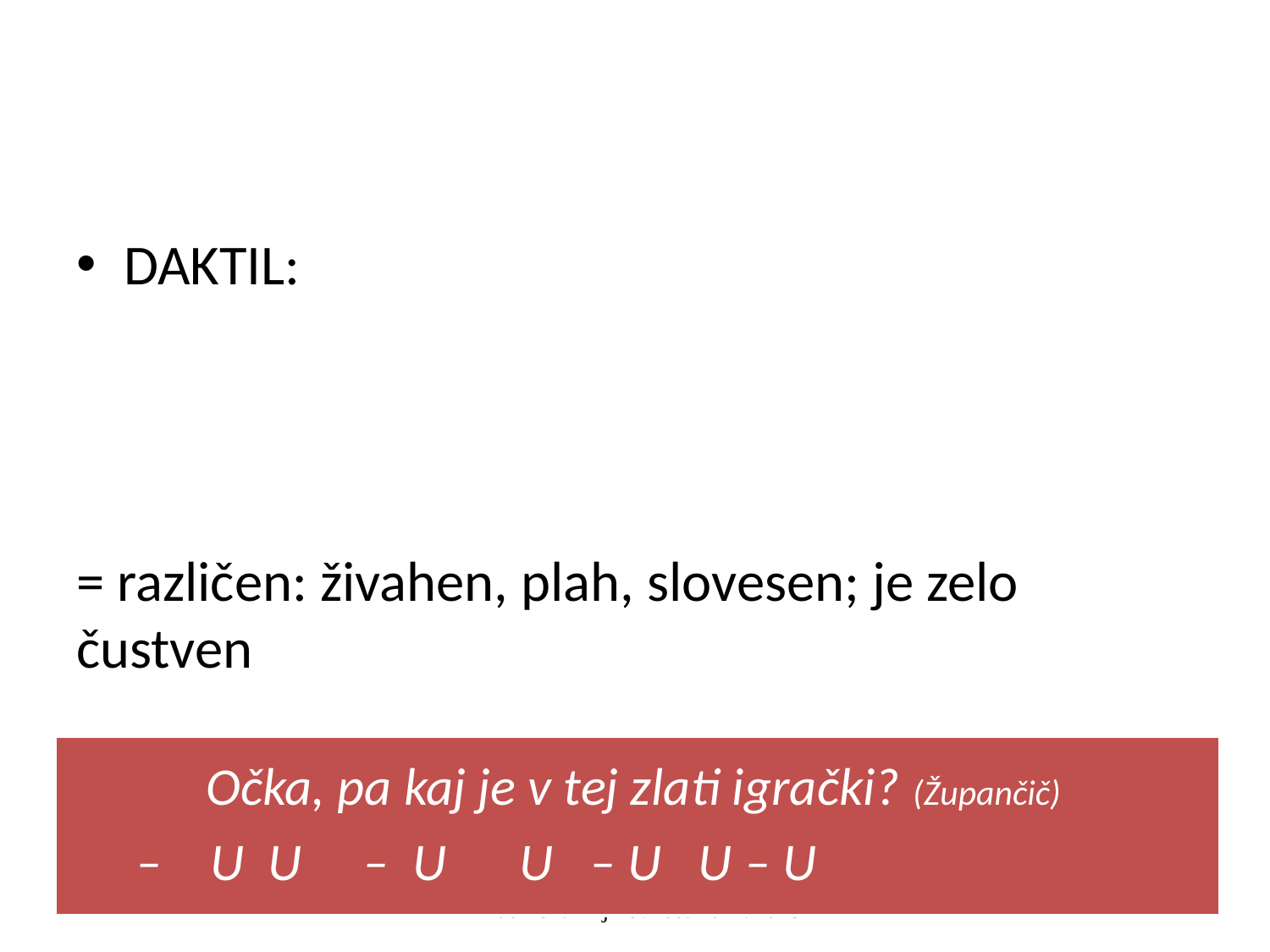

#
DAKTIL:

= različen: živahen, plah, slovesen; je zelo čustven

Očka, pa kaj je v tej zlati igrački? (Župančič)
        ‒    U  U     ‒  U      U   ‒ U   U ‒ U
Mladinska književnost 2012/2013
5